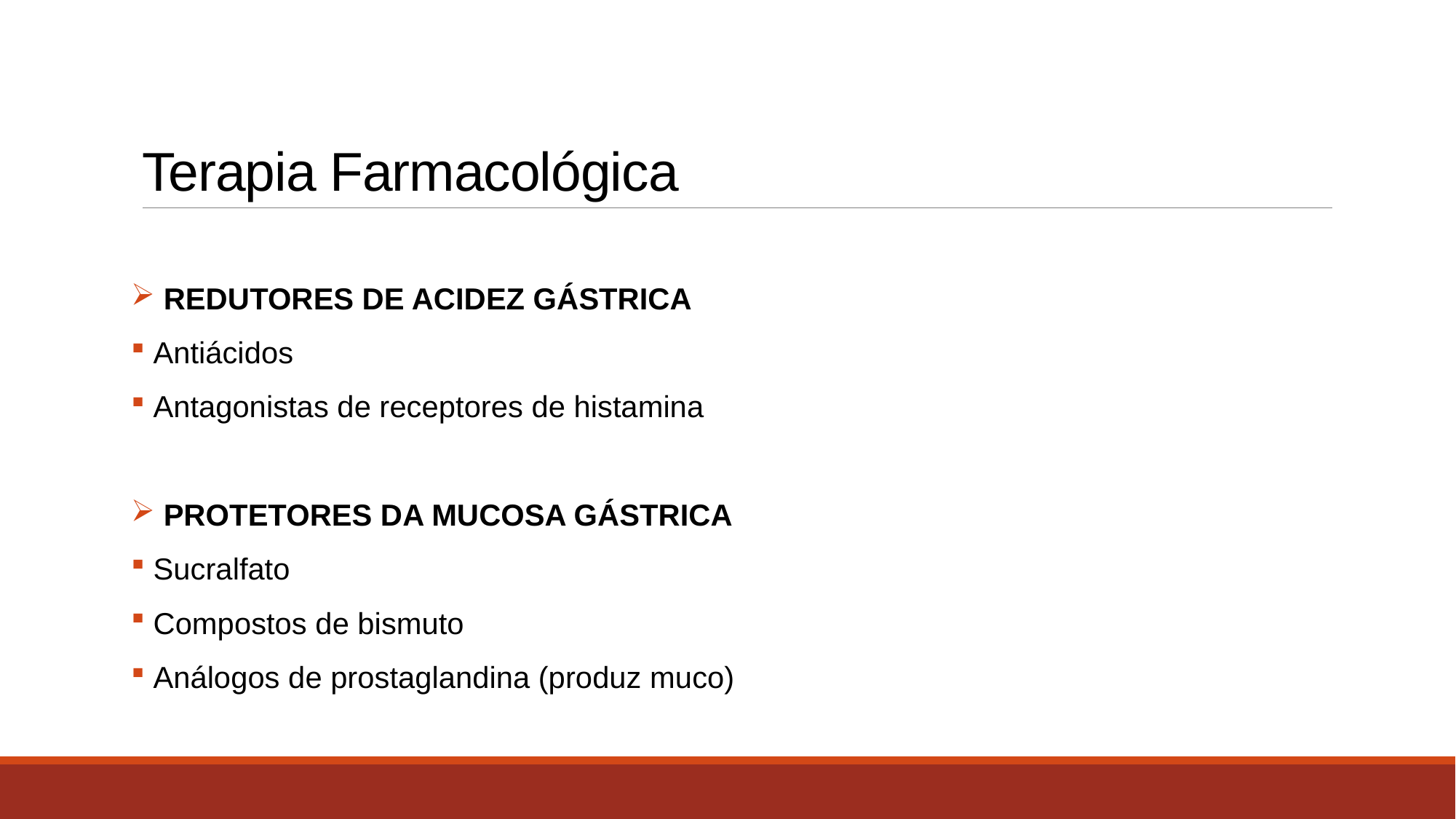

# Terapia Farmacológica

 REDUTORES DE ACIDEZ GÁSTRICA
 Antiácidos
 Antagonistas de receptores de histamina

 PROTETORES DA MUCOSA GÁSTRICA
 Sucralfato
 Compostos de bismuto
 Análogos de prostaglandina (produz muco)